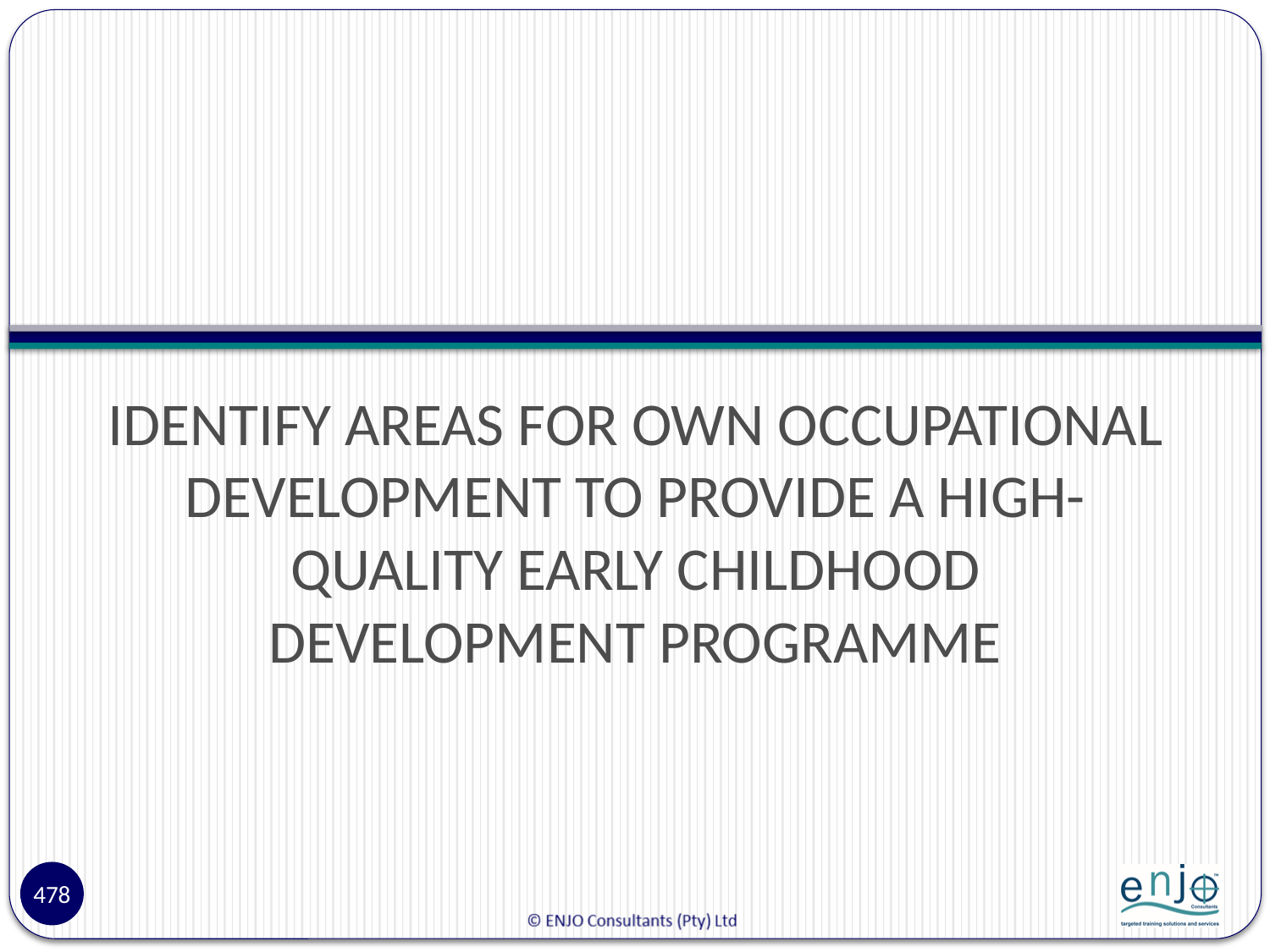

#
IDENTIFY AREAS FOR OWN OCCUPATIONAL DEVELOPMENT TO PROVIDE A HIGH-QUALITY EARLY CHILDHOOD DEVELOPMENT PROGRAMME

478